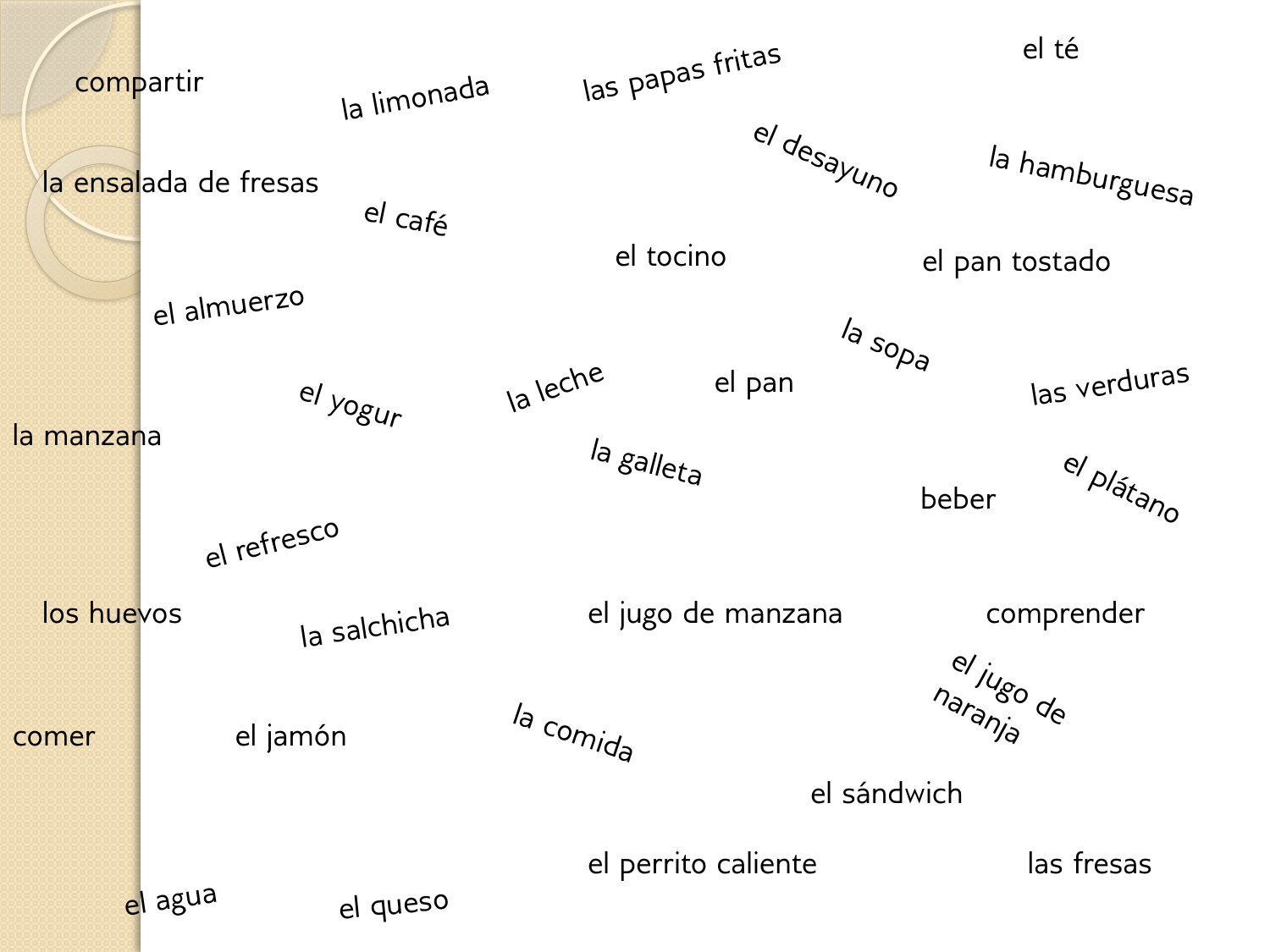

el té
las papas fritas
compartir
la limonada
la ensalada de fresas
la hamburguesa
el desayuno
el café
el tocino
el pan tostado
el almuerzo
la leche
el pan
la sopa
las verduras
el yogur
la manzana
la galleta
el refresco
beber
el plátano
la salchicha
los huevos
el jugo de manzana
comprender
el jugo de naranja
comer
el jamón
la comida

el sándwich
el perrito caliente
las fresas
el agua
el queso